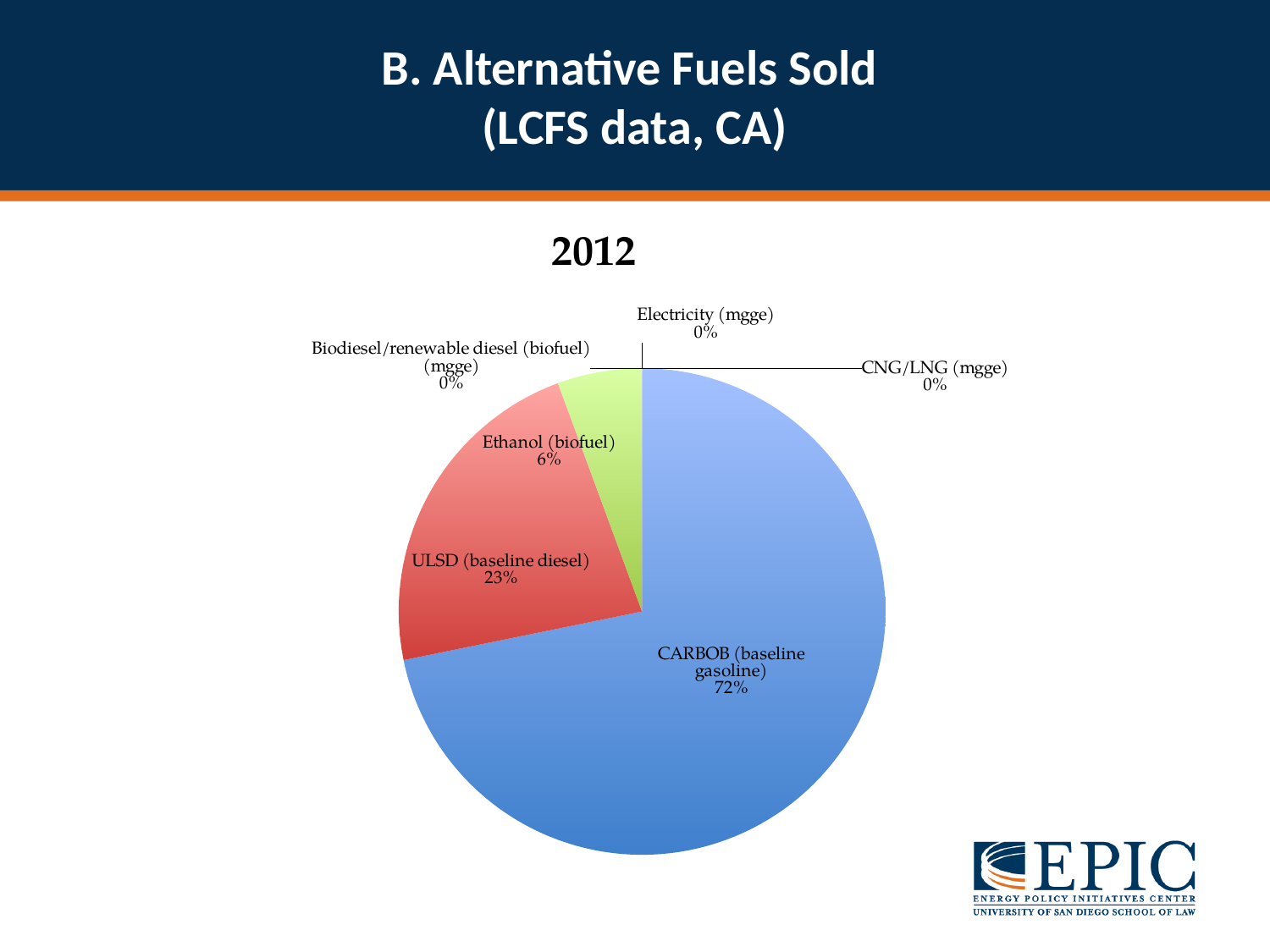

# B. Alternative Fuels Sold (LCFS data, CA)

### Chart:

| Category | 2012 |
|---|---|
| CARBOB (baseline gasoline) | 71.78920682821906 |
| ULSD (baseline diesel) | 22.58158149056656 |
| Ethanol | 5.617308828499144 |
| Biodiesel/renewable diesel (mgge) | 0.000123019063344131 |
| CNG/LNG (mgge) | 0.000471853941593928 |
| Electricity (mgge) | 5.95434735820909e-06 |